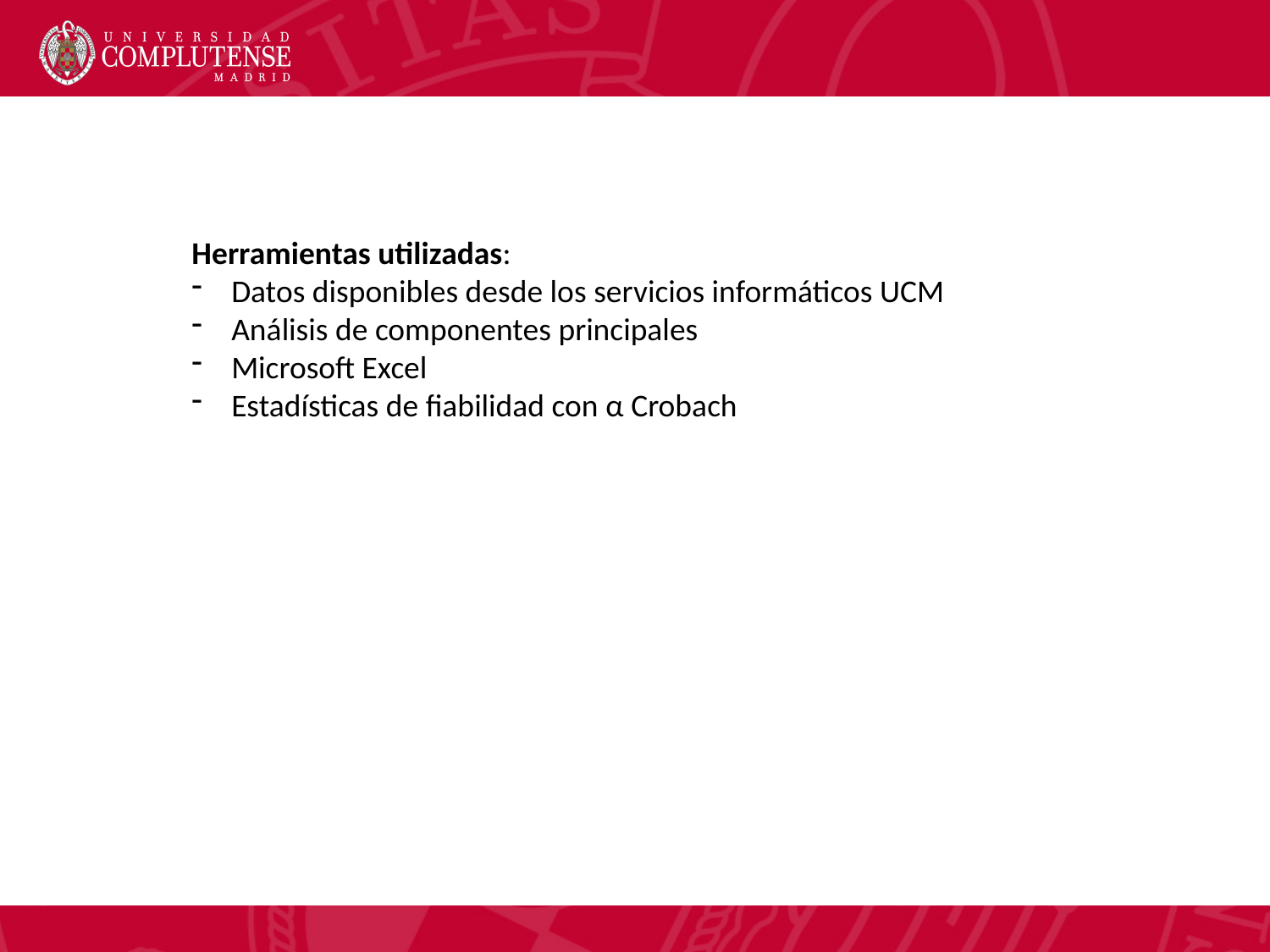

Herramientas utilizadas:
Datos disponibles desde los servicios informáticos UCM
Análisis de componentes principales
Microsoft Excel
Estadísticas de fiabilidad con α Crobach